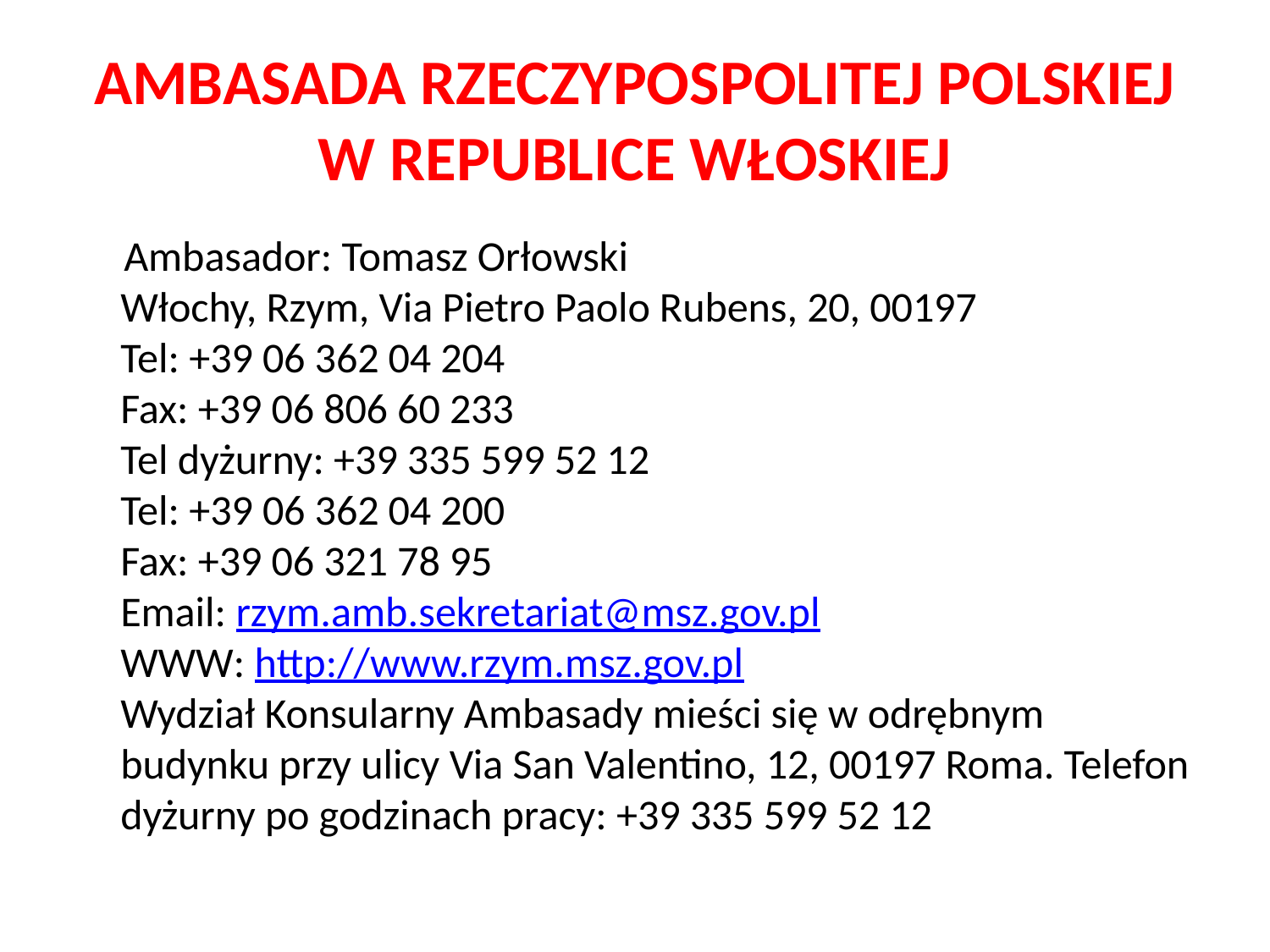

# AMBASADA RZECZYPOSPOLITEJ POLSKIEJ W REPUBLICE WŁOSKIEJ
     Ambasador: Tomasz Orłowski
Włochy, Rzym, Via Pietro Paolo Rubens, 20, 00197
Tel: +39 06 362 04 204
Fax: +39 06 806 60 233
Tel dyżurny: +39 335 599 52 12
Tel: +39 06 362 04 200
Fax: +39 06 321 78 95
Email: rzym.amb.sekretariat@msz.gov.pl
WWW: http://www.rzym.msz.gov.pl
Wydział Konsularny Ambasady mieści się w odrębnym budynku przy ulicy Via San Valentino, 12, 00197 Roma. Telefon dyżurny po godzinach pracy: +39 335 599 52 12